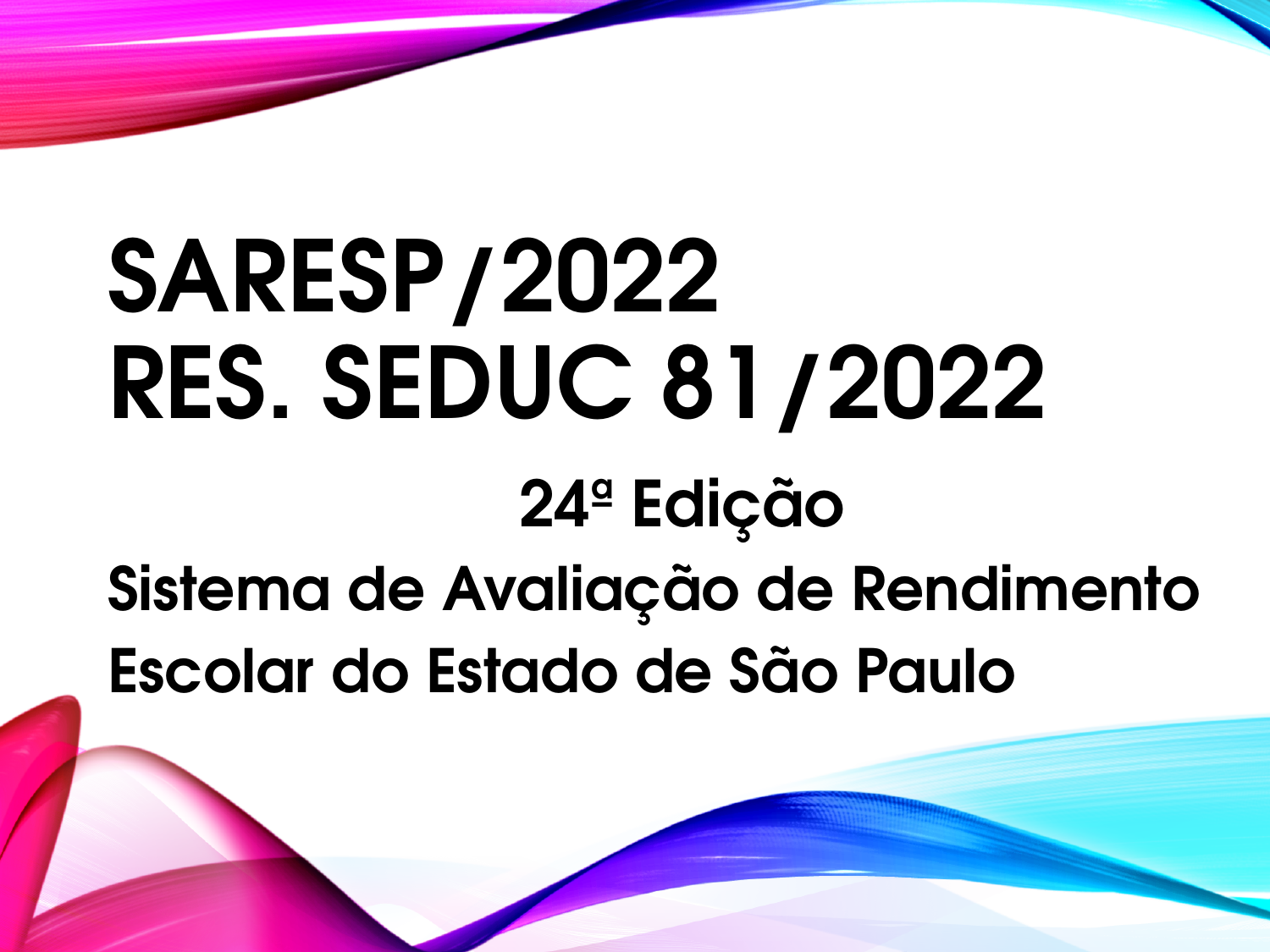

# SARESP/2022 Res. SEDUC 81/2022
24ª Edição
Sistema de Avaliação de Rendimento
Escolar do Estado de São Paulo